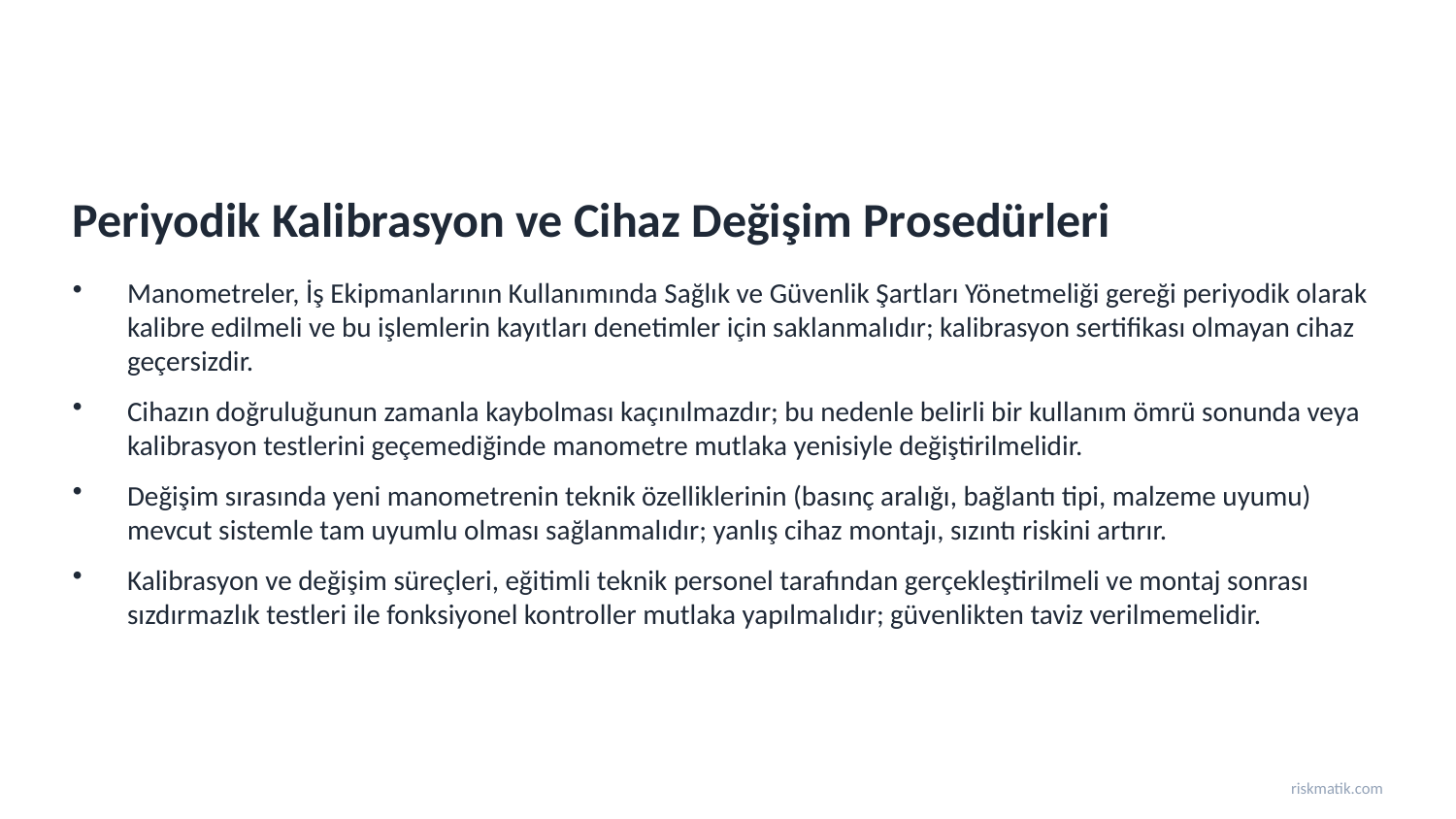

Periyodik Kalibrasyon ve Cihaz Değişim Prosedürleri
Manometreler, İş Ekipmanlarının Kullanımında Sağlık ve Güvenlik Şartları Yönetmeliği gereği periyodik olarak kalibre edilmeli ve bu işlemlerin kayıtları denetimler için saklanmalıdır; kalibrasyon sertifikası olmayan cihaz geçersizdir.
Cihazın doğruluğunun zamanla kaybolması kaçınılmazdır; bu nedenle belirli bir kullanım ömrü sonunda veya kalibrasyon testlerini geçemediğinde manometre mutlaka yenisiyle değiştirilmelidir.
Değişim sırasında yeni manometrenin teknik özelliklerinin (basınç aralığı, bağlantı tipi, malzeme uyumu) mevcut sistemle tam uyumlu olması sağlanmalıdır; yanlış cihaz montajı, sızıntı riskini artırır.
Kalibrasyon ve değişim süreçleri, eğitimli teknik personel tarafından gerçekleştirilmeli ve montaj sonrası sızdırmazlık testleri ile fonksiyonel kontroller mutlaka yapılmalıdır; güvenlikten taviz verilmemelidir.
riskmatik.com